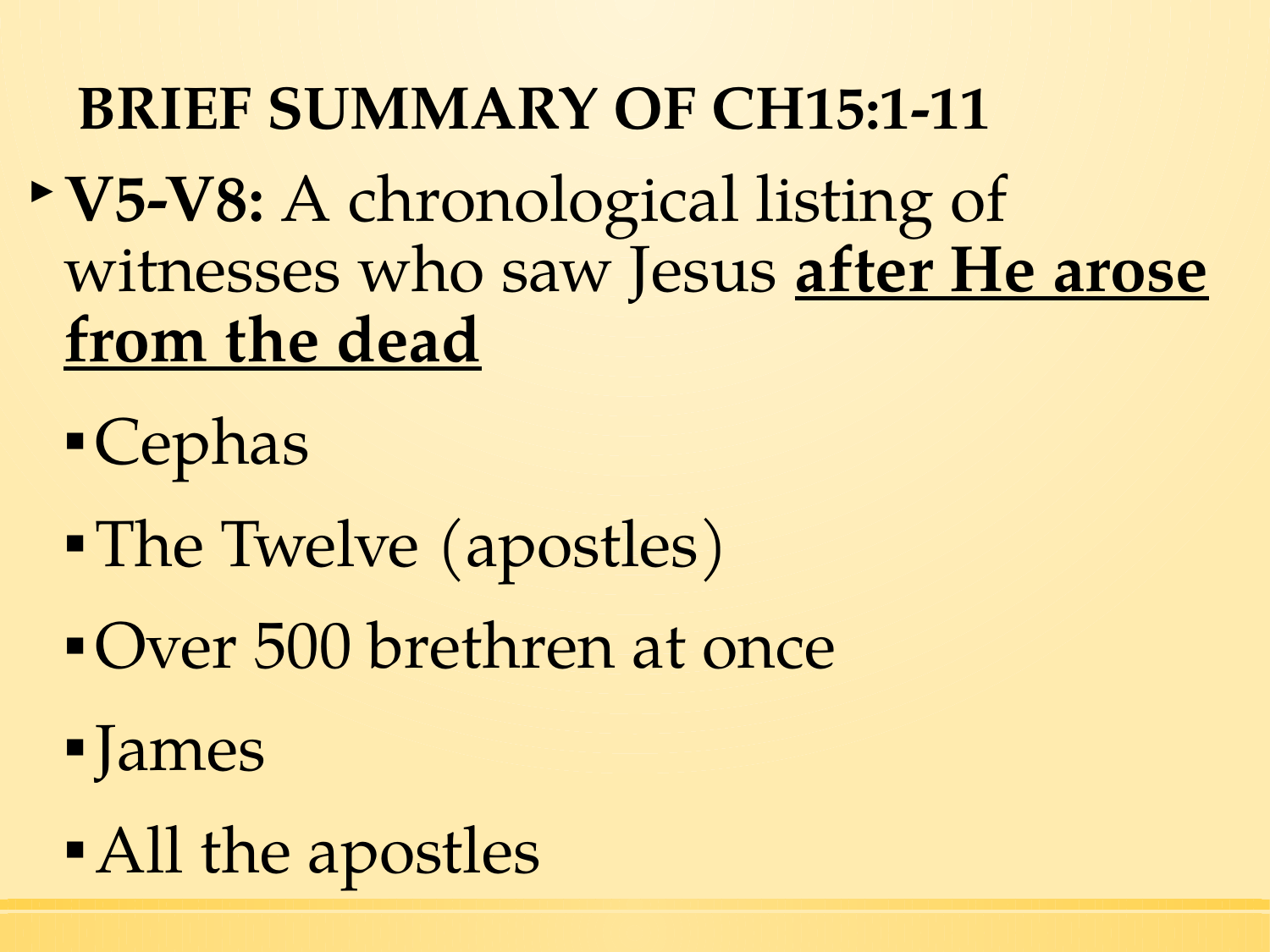

# BRIEF SUMMARY OF CH15:1-11
V5-V8: A chronological listing of witnesses who saw Jesus after He arose from the dead
Cephas
The Twelve (apostles)
Over 500 brethren at once
James
All the apostles